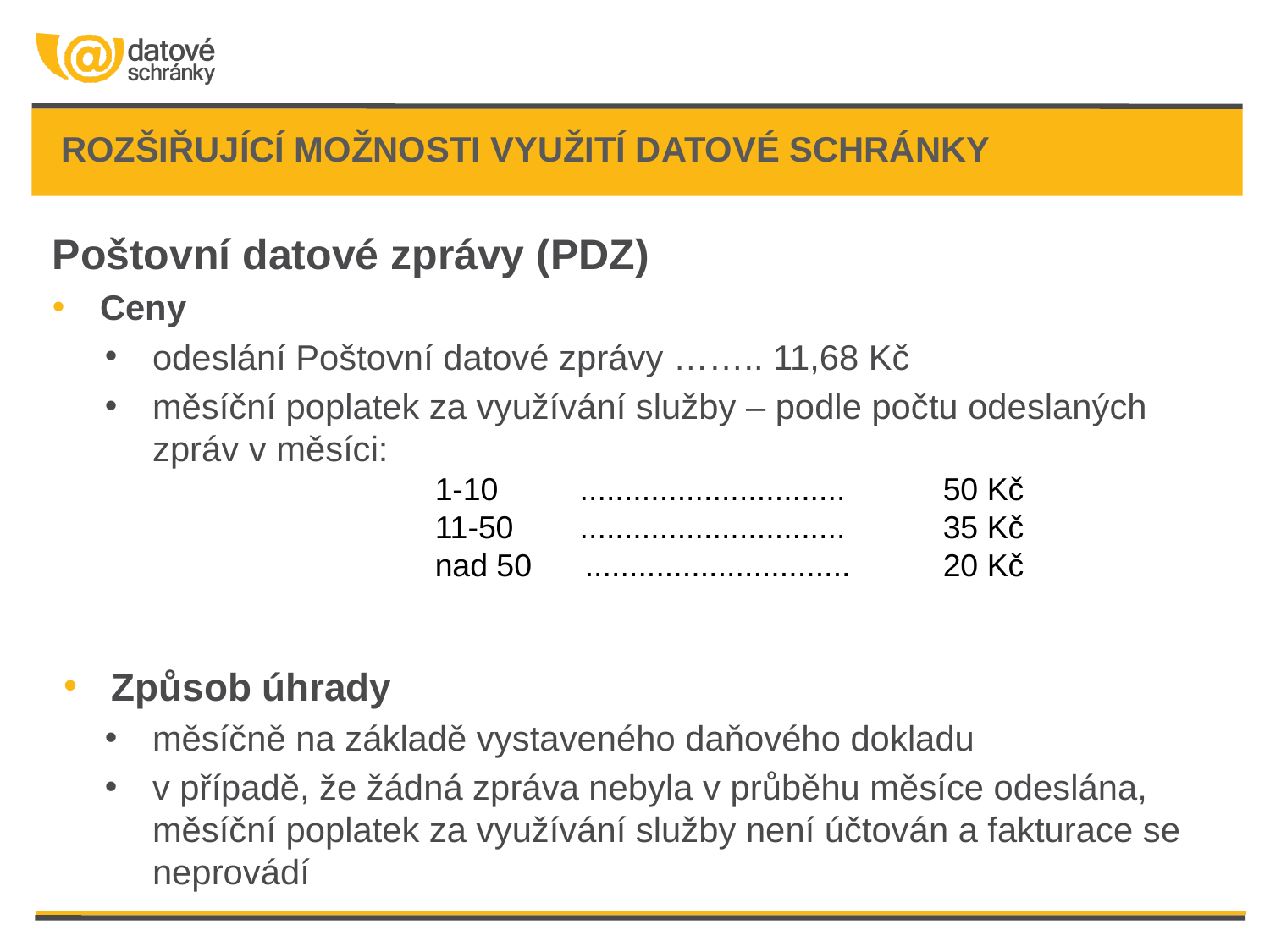

# Rozšiřující možnosti využití datové schránky
Poštovní datové zprávy (PDZ)
Ceny
odeslání Poštovní datové zprávy …….. 11,68 Kč
měsíční poplatek za využívání služby – podle počtu odeslaných zpráv v měsíci:
1-10	  .............................. 	50 Kč
11-50	  .............................. 	35 Kč
nad 50      ..............................	20 Kč

Způsob úhrady
měsíčně na základě vystaveného daňového dokladu
v případě, že žádná zpráva nebyla v průběhu měsíce odeslána, měsíční poplatek za využívání služby není účtován a fakturace se neprovádí